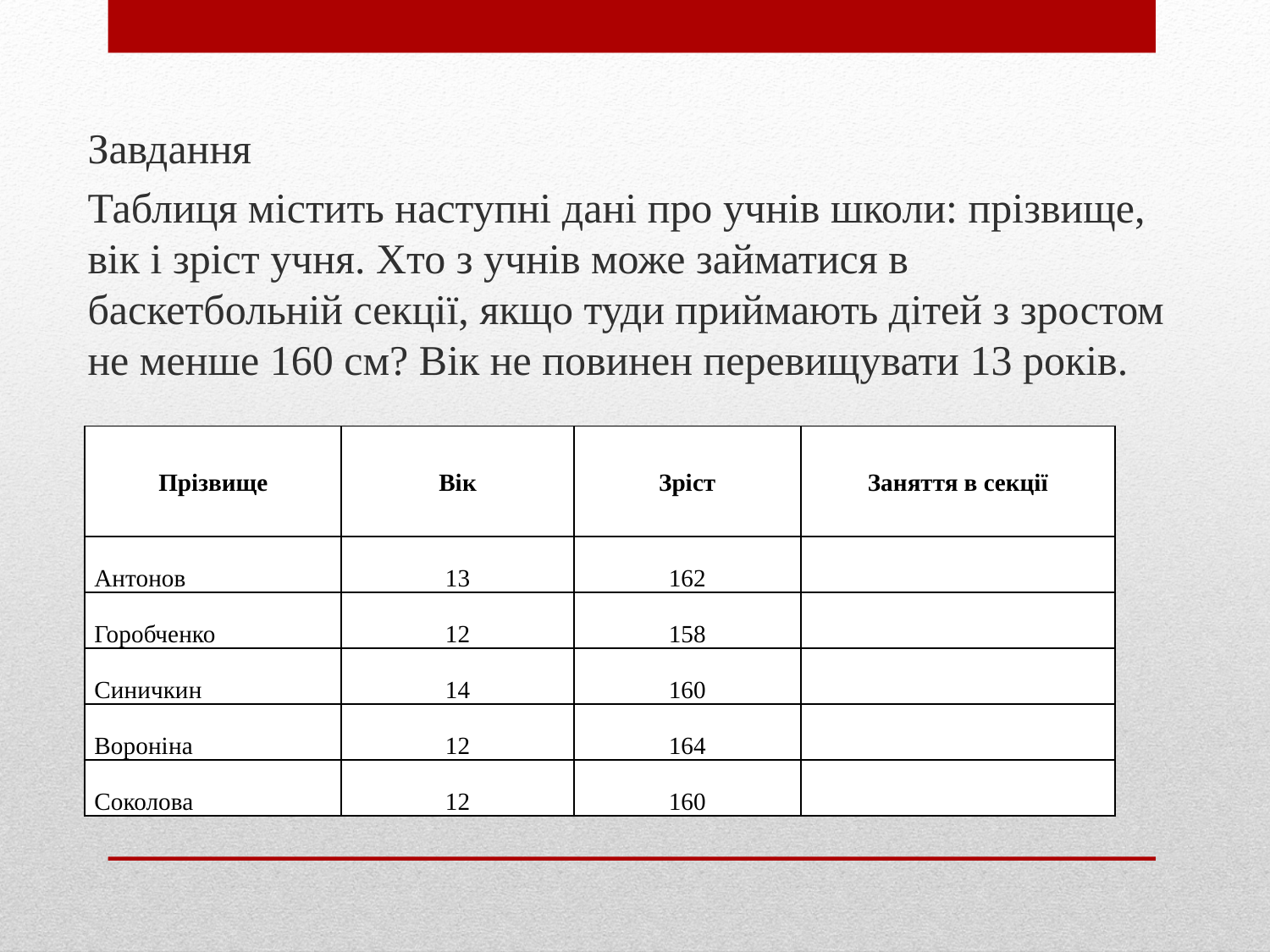

Завдання
Таблиця містить наступні дані про учнів школи: прізвище, вік і зріст учня. Хто з учнів може займатися в баскетбольній секції, якщо туди приймають дітей з зростом не менше 160 см? Вік не повинен перевищувати 13 років.

| Прізвище | Вік | Зріст | Заняття в секції |
| --- | --- | --- | --- |
| Антонов | 13 | 162 |  |
| Горобченко | 12 | 158 |  |
| Синичкин | 14 | 160 |  |
| Вороніна | 12 | 164 |  |
| Соколова | 12 | 160 |  |